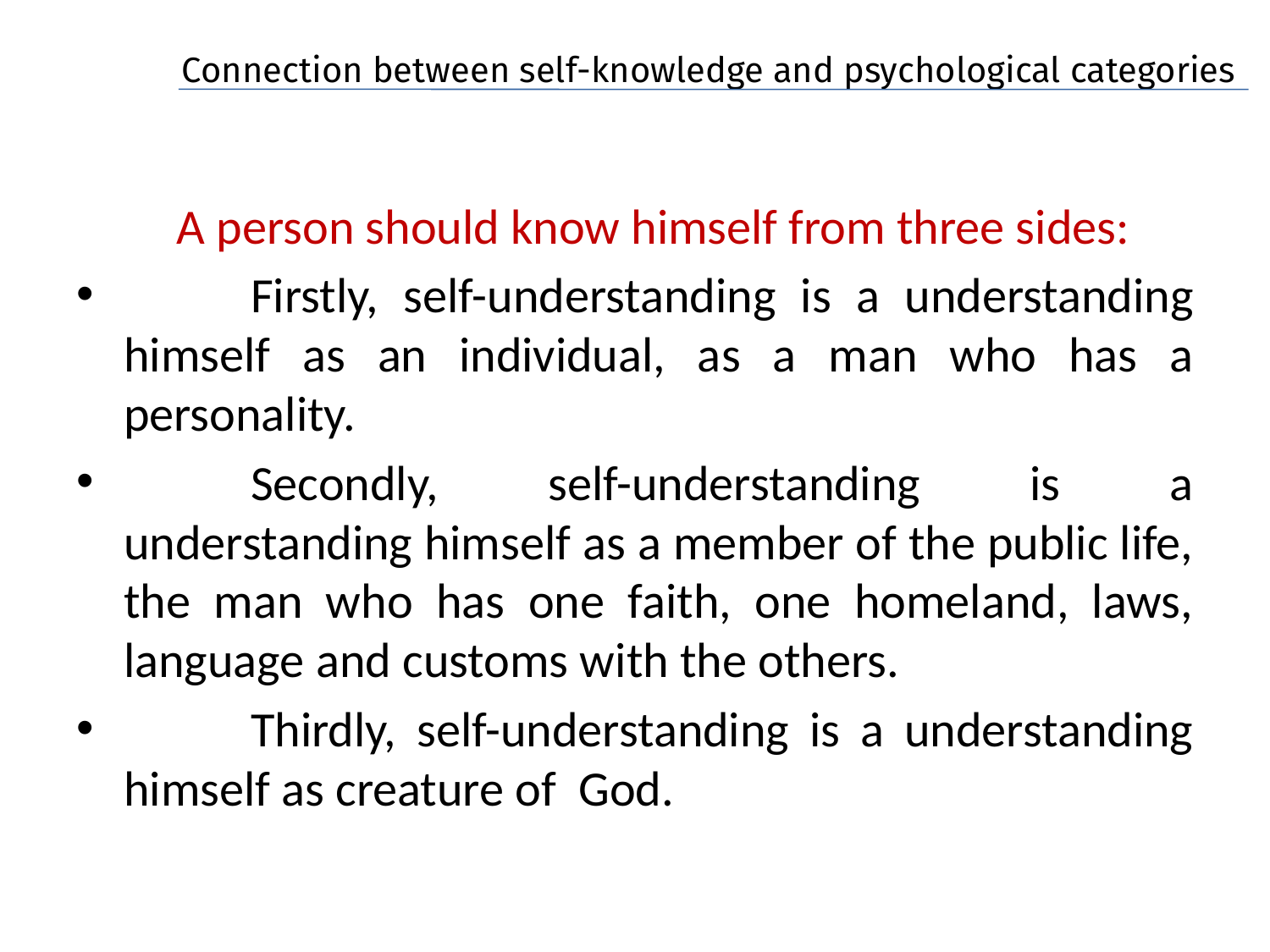

# Connection between self-knowledge and psychological categories

	A person should know himself from three sides:
	Firstly, self-understanding is a understanding himself as an individual, as a man who has a personality.
	Secondly, self-understanding is a understanding himself as a member of the public life, the man who has one faith, one homeland, laws, language and customs with the others.
	Thirdly, self-understanding is a understanding himself as creature of  God.